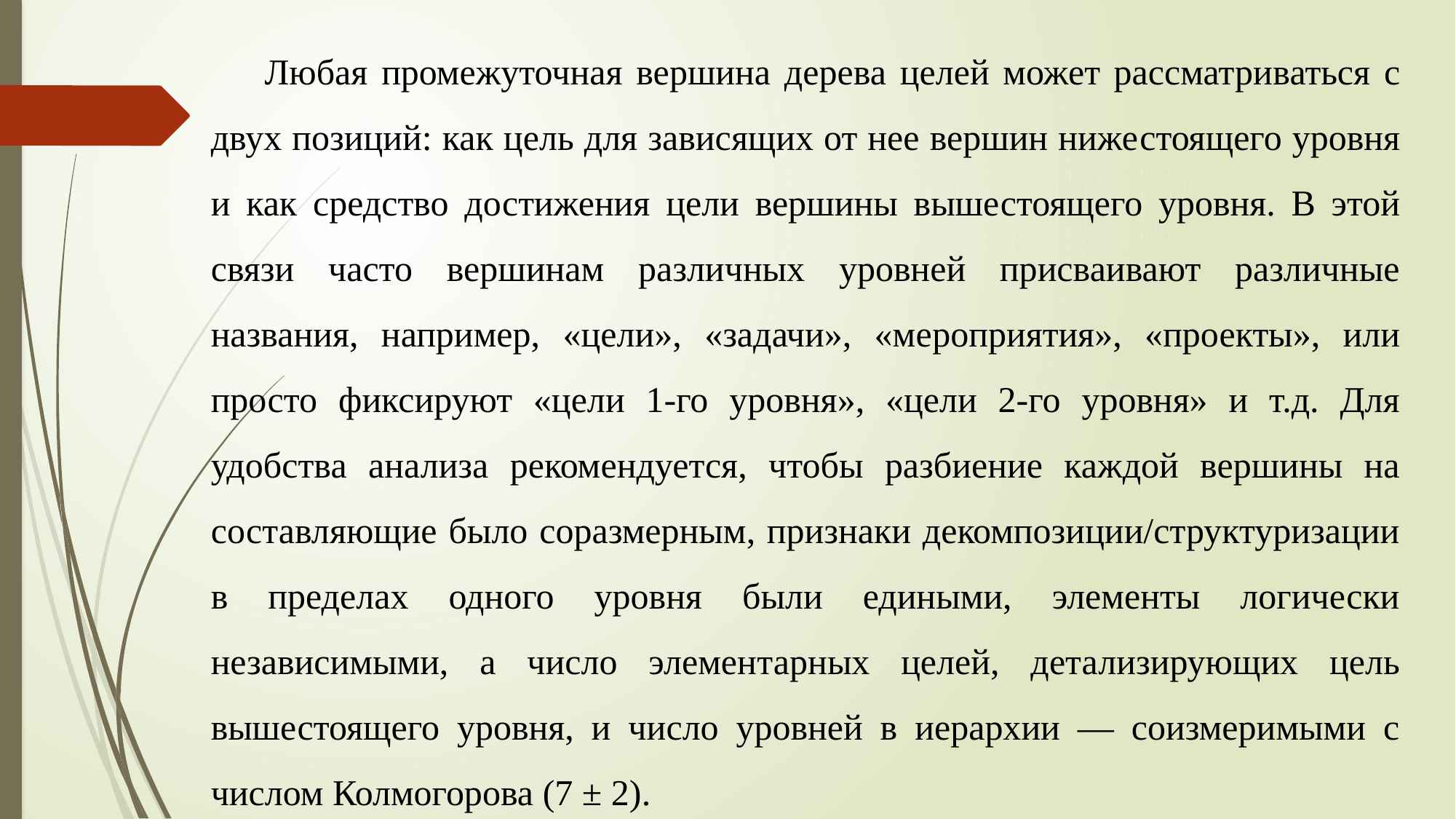

Любая промежуточная вершина дерева целей может рассматри­ваться с двух позиций: как цель для зависящих от нее вершин ниже­стоящего уровня и как средство достижения цели вершины выше­стоящего уровня. В этой связи часто вершинам различных уровней присваивают различные названия, например, «цели», «задачи», «ме­роприятия», «проекты», или просто фиксируют «цели 1-го уровня», «цели 2-го уровня» и т.д. Для удобства анализа рекомендуется, чтобы разбиение каждой вершины на составляющие было соразмерным, признаки декомпозиции/структуризации в пределах одного уровня были едиными, элементы логически независимыми, а число элемен­тарных целей, детализирующих цель вышестоящего уровня, и число уровней в иерархии — соизмеримыми с числом Колмогорова (7 ± 2).